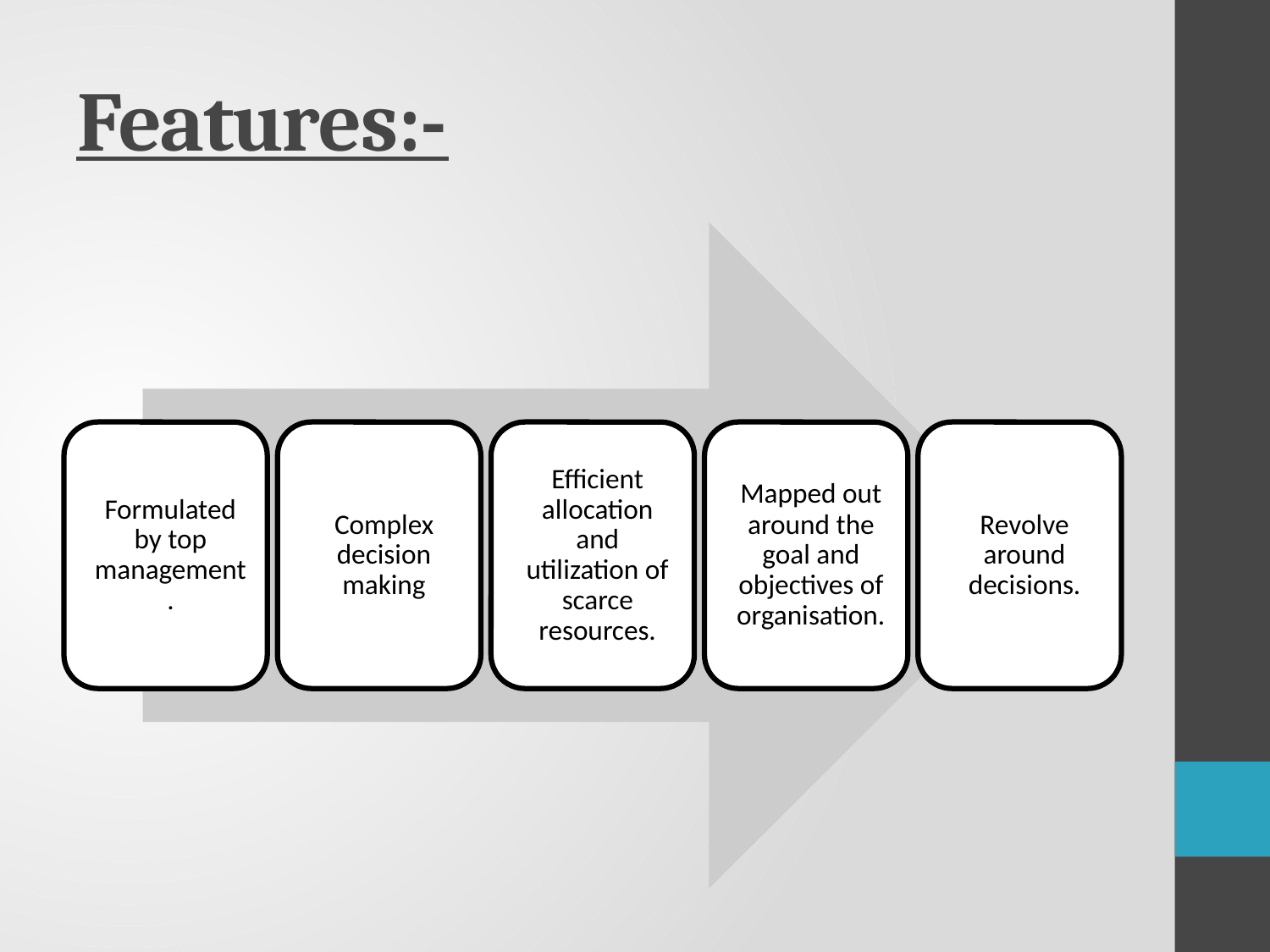

# Features:-
Formulated by top management.
Complex decision making
Efficient allocation and utilization of scarce resources.
Mapped out around the goal and objectives of organisation.
Revolve around decisions.